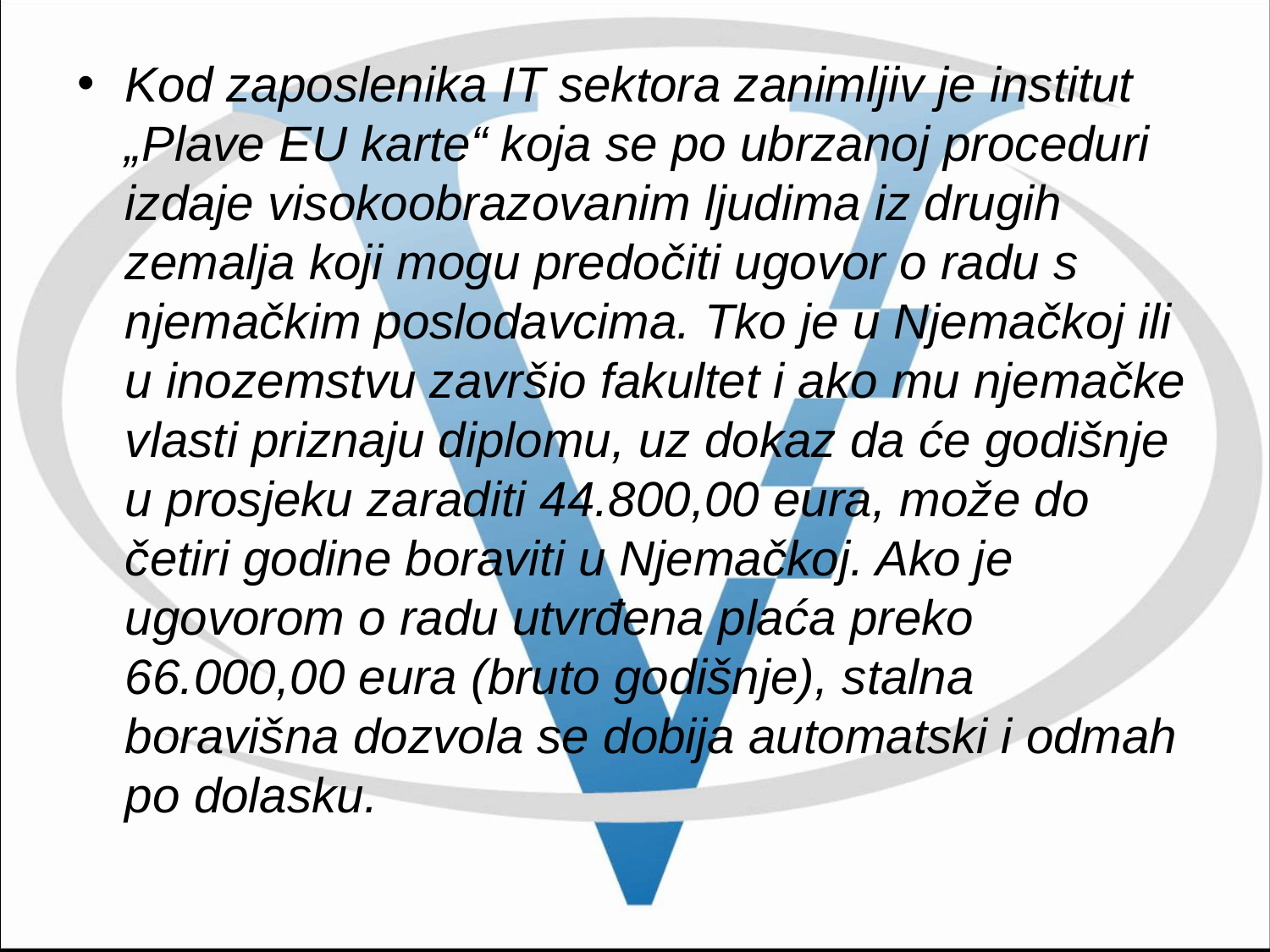

Kod zaposlenika IT sektora zanimljiv je institut „Plave EU karte“ koja se po ubrzanoj proceduri izdaje visokoobrazovanim ljudima iz drugih zemalja koji mogu predočiti ugovor o radu s njemačkim poslodavcima. Tko je u Njemačkoj ili u inozemstvu završio fakultet i ako mu njemačke vlasti priznaju diplomu, uz dokaz da će godišnje u prosjeku zaraditi 44.800,00 eura, može do četiri godine boraviti u Njemačkoj. Ako je ugovorom o radu utvrđena plaća preko 66.000,00 eura (bruto godišnje), stalna boravišna dozvola se dobija automatski i odmah po dolasku.